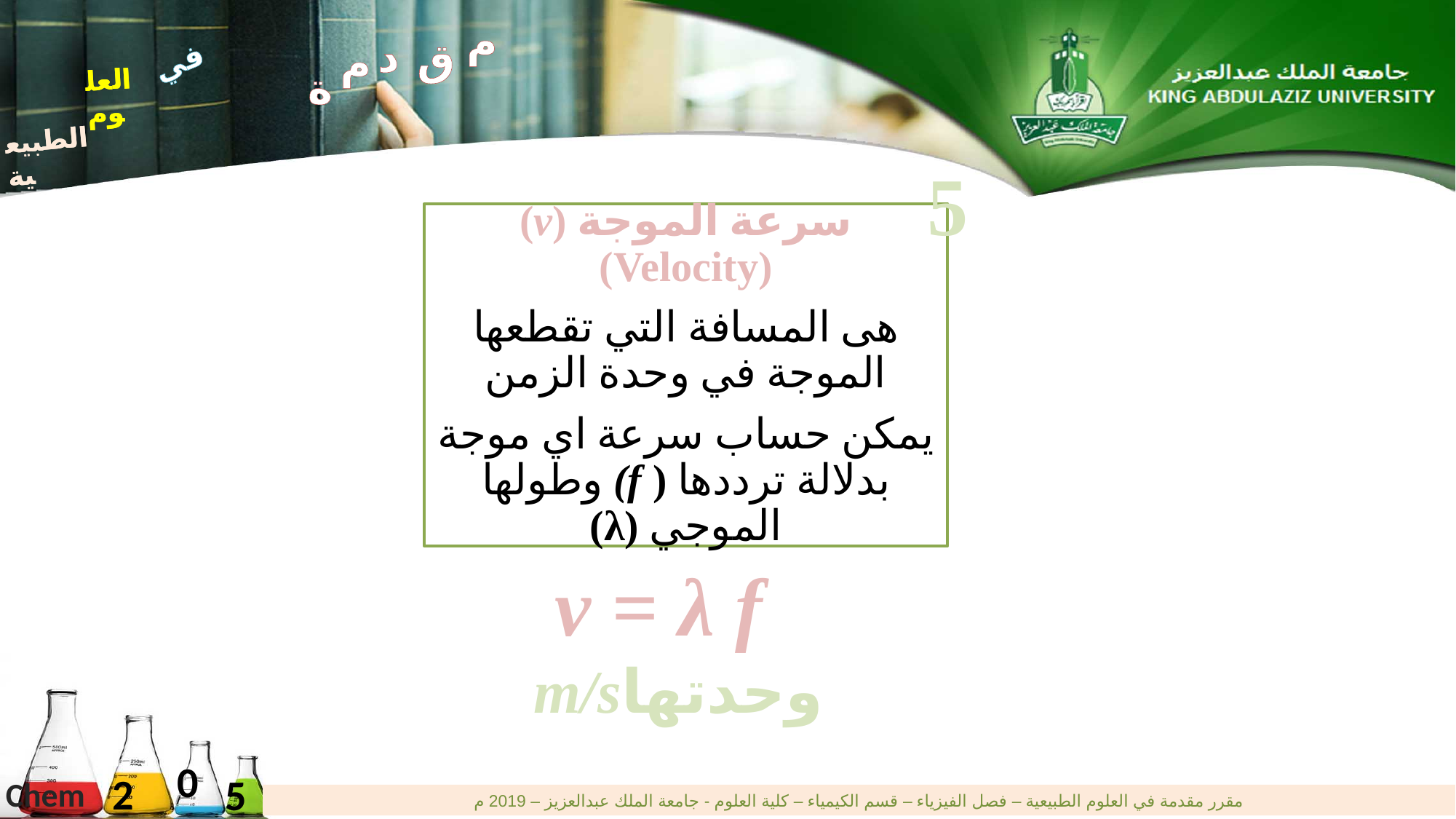

م
د
ق
م
ة
في
العلوم
الطبيعية
في
العلوم
الطبيعية
5
سرعة الموجة (v) (Velocity)
هى المسافة التي تقطعها الموجة في وحدة الزمن
يمكن حساب سرعة اي موجة بدلالة ترددها ( f) وطولها الموجي (λ)

 v = λ f
m/sوحدتها
0
2
5
Chem
مقرر مقدمة في العلوم الطبيعية – فصل الفيزياء – قسم الكيمياء – كلية العلوم - جامعة الملك عبدالعزيز – 2019 م